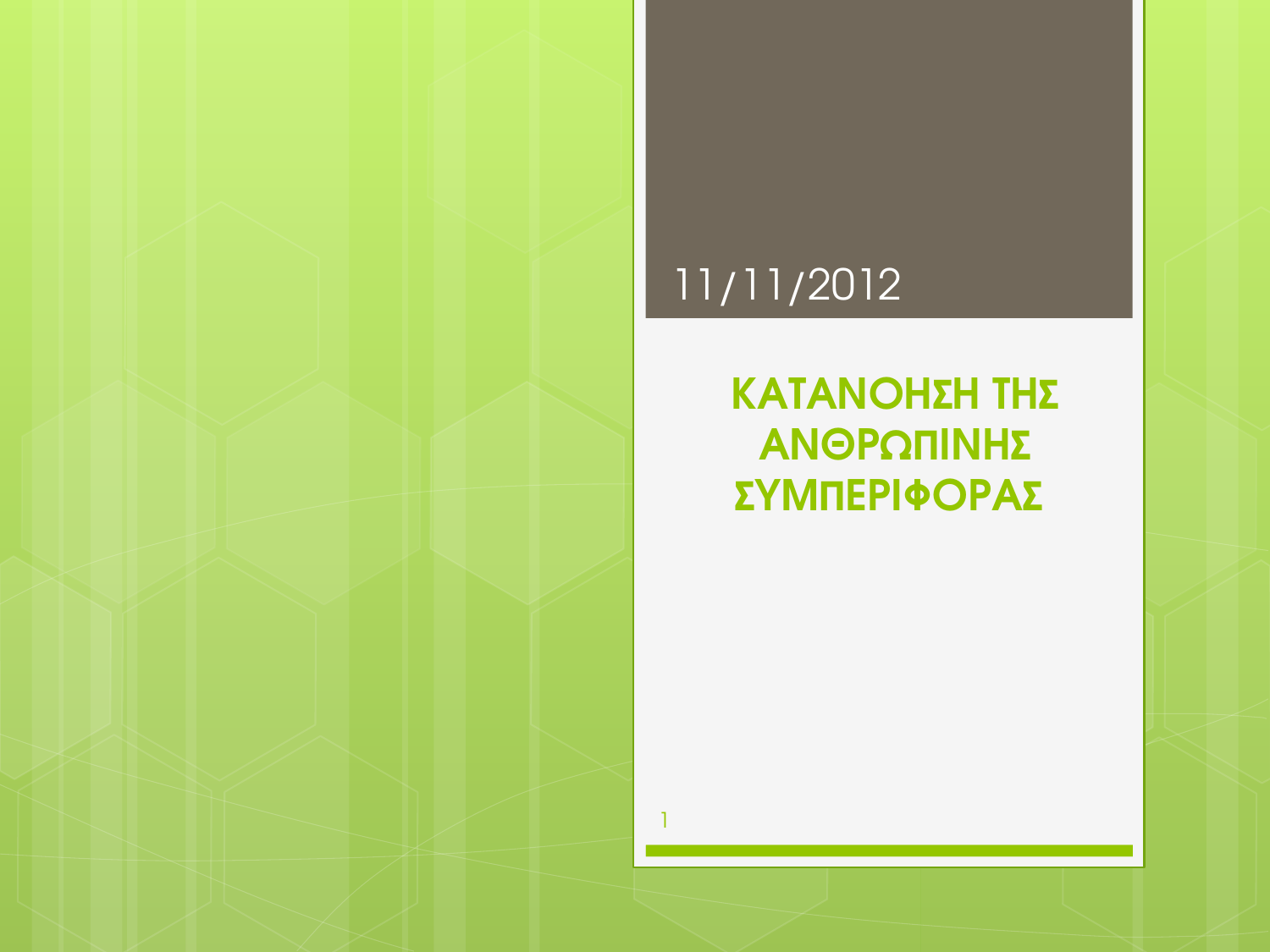

11/11/2012
# ΚΑΤΑΝΟΗΣΗ ΤΗΣ ΑΝΘΡΩΠΙΝΗΣ ΣΥΜΠΕΡΙΦΟΡΑΣ

1